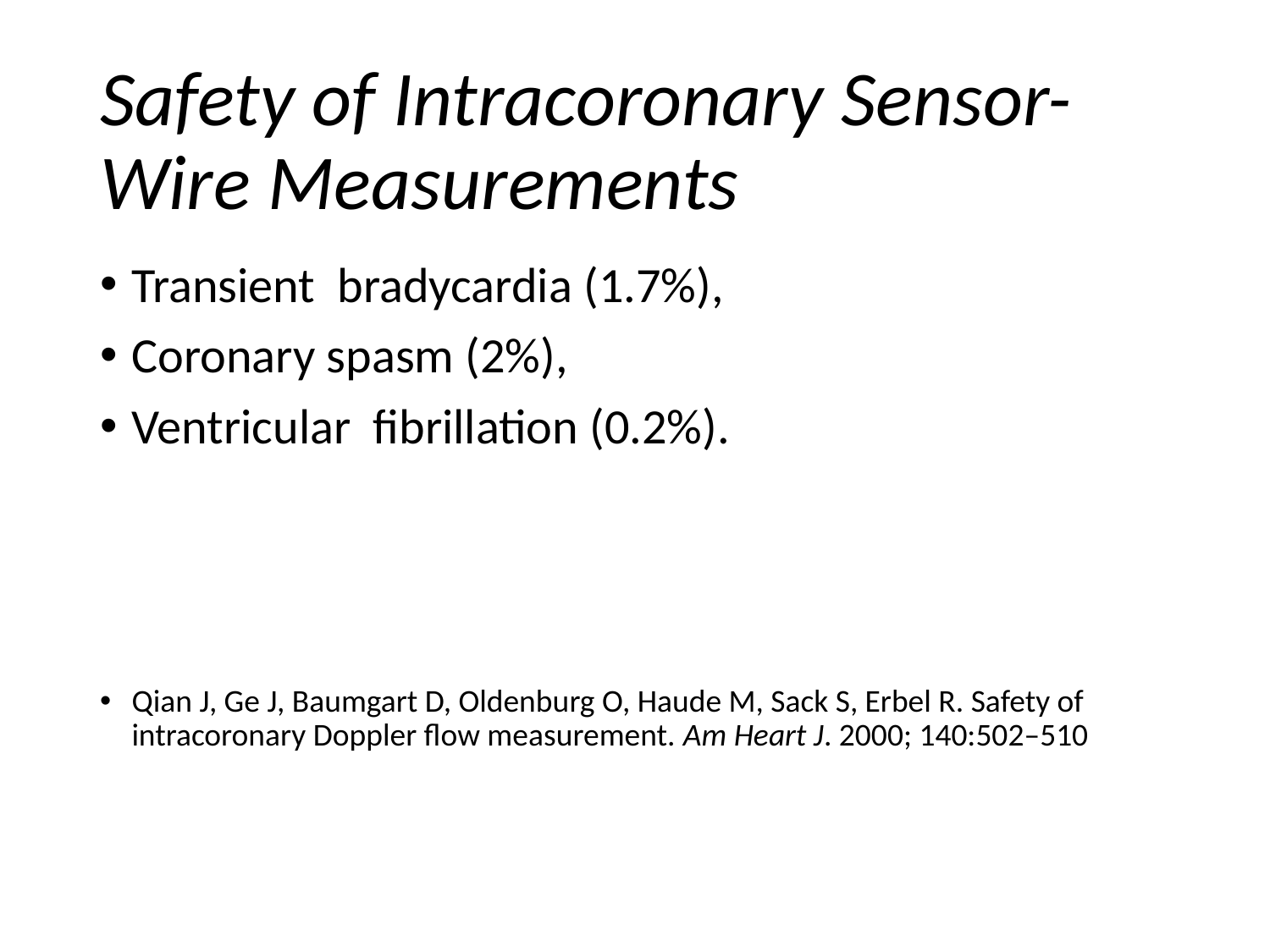

# Safety of Intracoronary Sensor-Wire Measurements
Transient  bradycardia (1.7%),
Coronary spasm (2%),
Ventricular  fibrillation (0.2%).

Qian J, Ge J, Baumgart D, Oldenburg O, Haude M, Sack S, Erbel R. Safety of intracoronary Doppler flow measurement. Am Heart J. 2000; 140:502–510